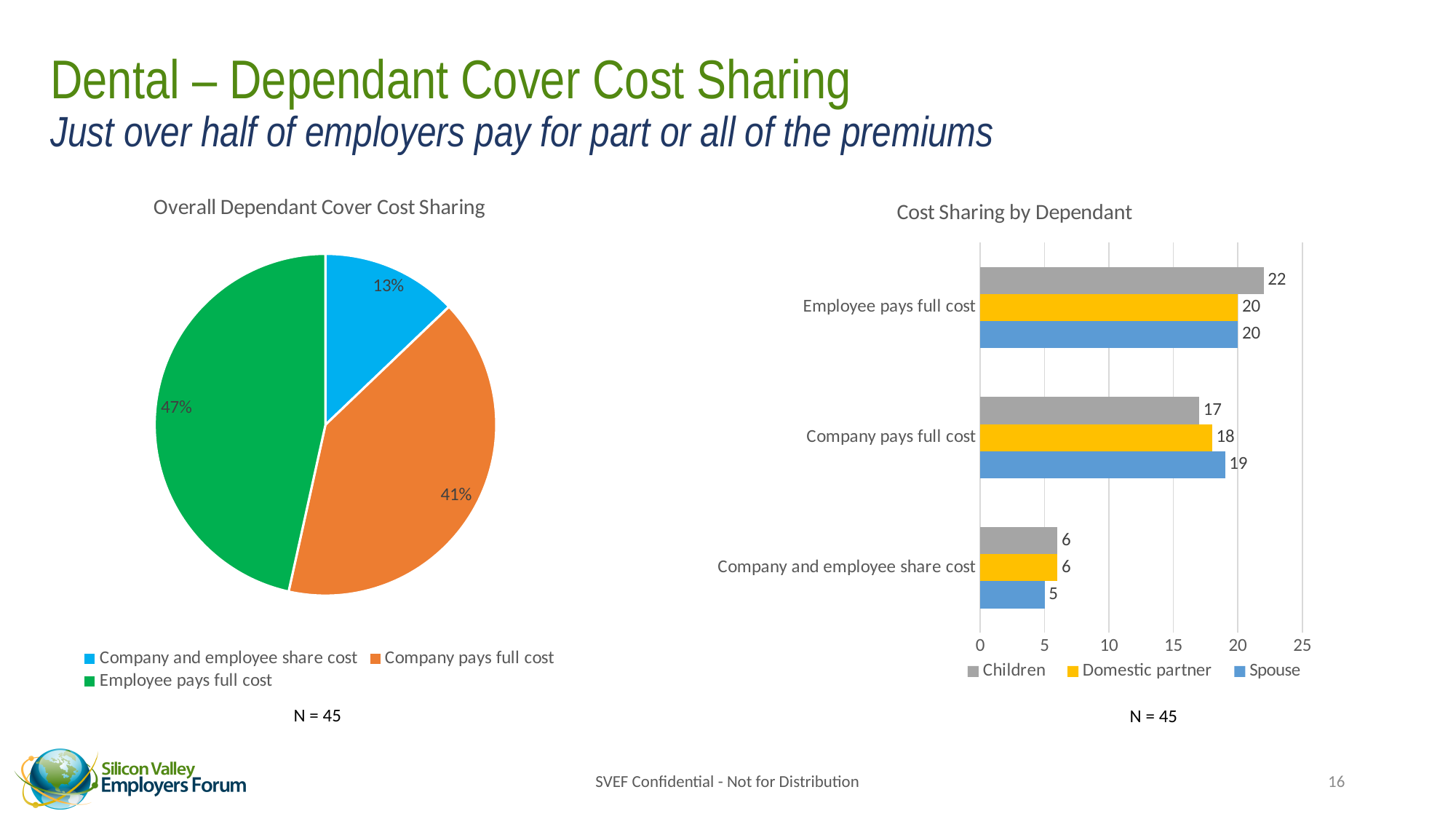

# Dental – Dependant Cover Cost Sharing Just over half of employers pay for part or all of the premiums

### Chart: Overall Dependant Cover Cost Sharing

| Category |  |
|---|---|
| Company and employee share cost | 0.13 |
| Company pays full cost | 0.41 |
| Employee pays full cost | 0.47 |

### Chart: Cost Sharing by Dependant

| Category | Spouse | Domestic partner | Children |
|---|---|---|---|
| Company and employee share cost | 5.0 | 6.0 | 6.0 |
| Company pays full cost | 19.0 | 18.0 | 17.0 |
| Employee pays full cost | 20.0 | 20.0 | 22.0 |
N = 45
N = 45
SVEF Confidential - Not for Distribution
16